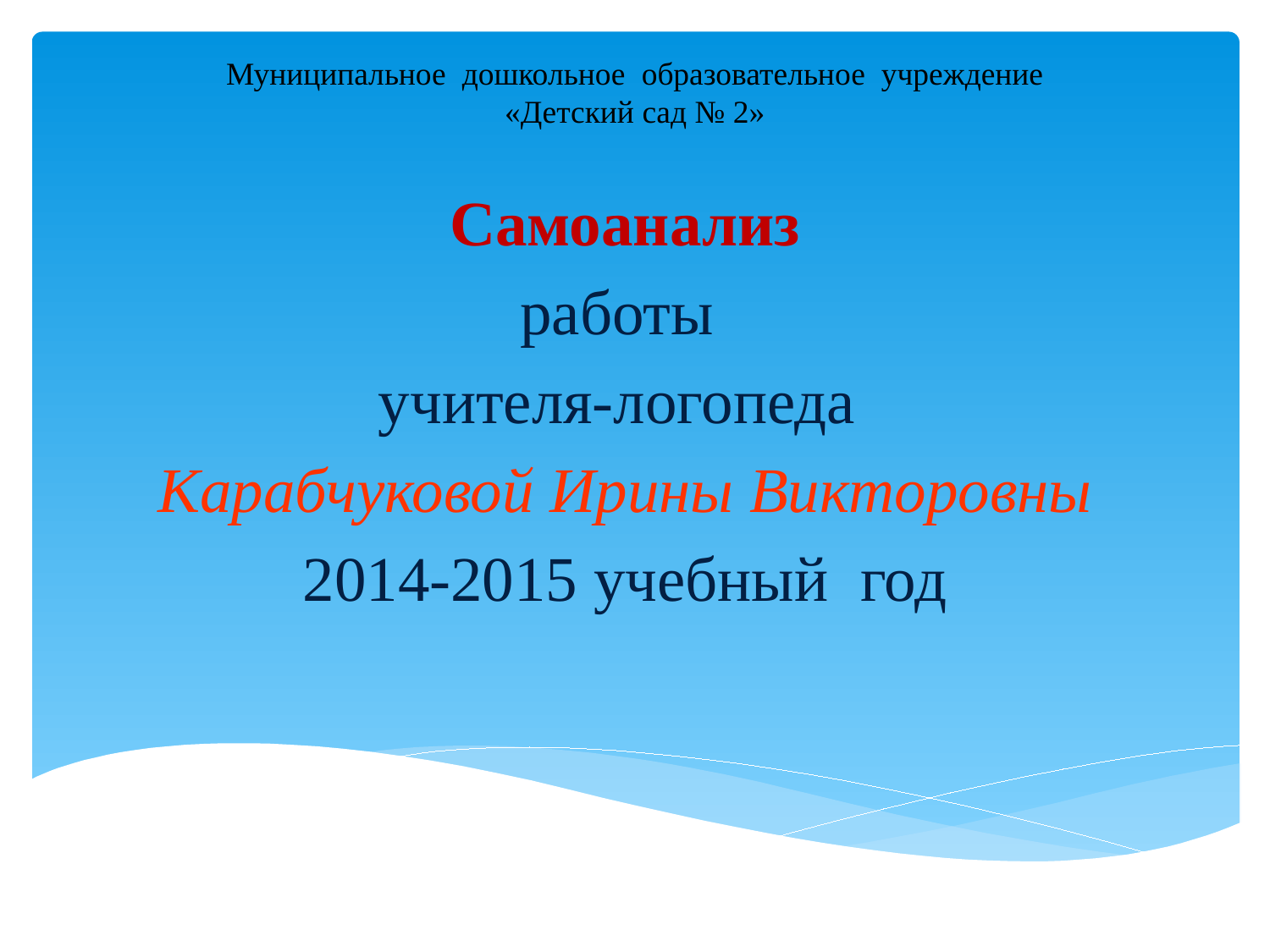

# Муниципальное  дошкольное  образовательное  учреждение «Детский сад № 2»
Самоанализ
работы
учителя-логопеда
Карабчуковой Ирины Викторовны
2014-2015 учебный  год